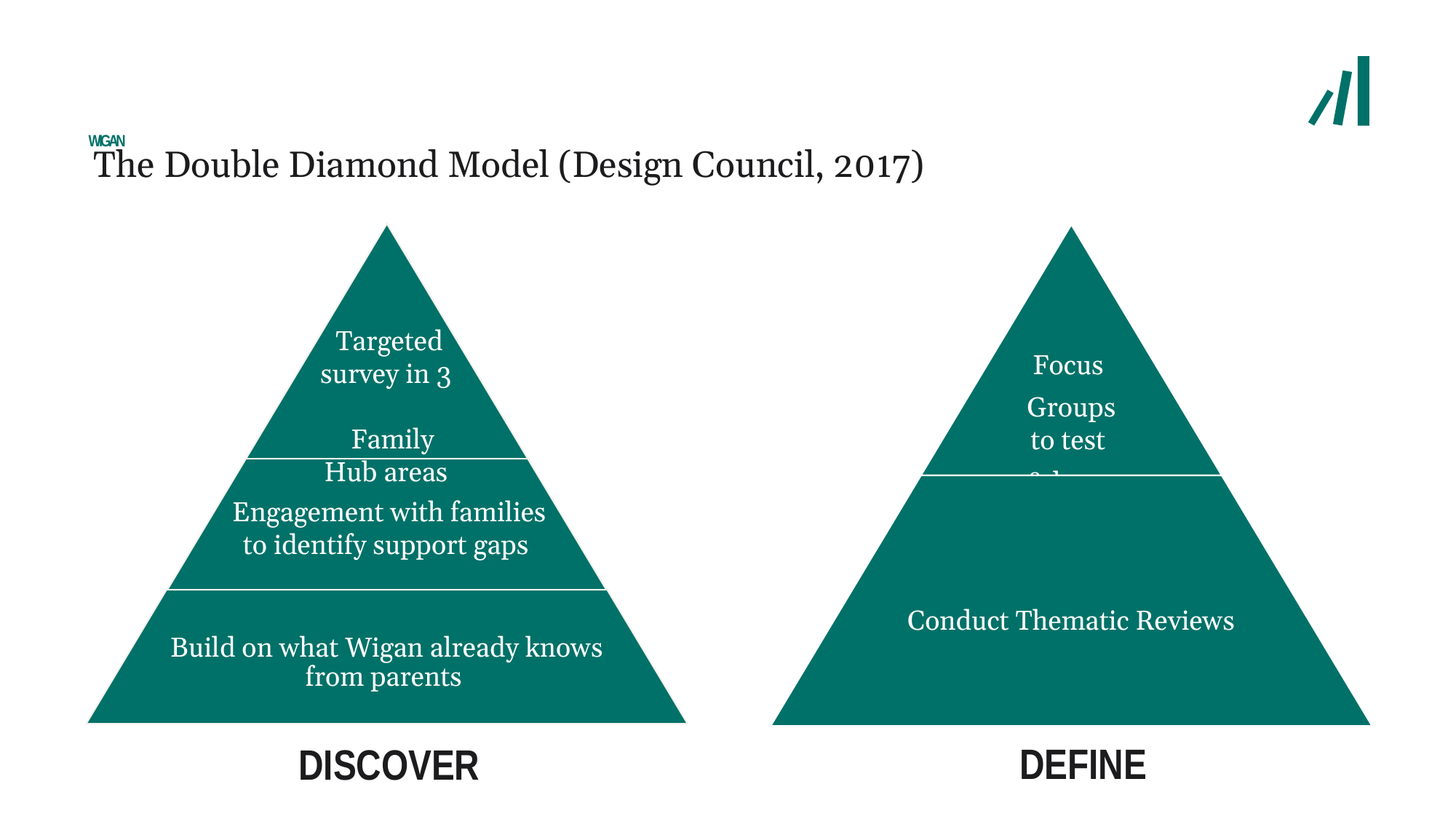

The Double Diamond Model (Design Council, 2017)
# WIGAN

Build on what Wigan already knows from parents

Focus
Groups to test
& learn
Conduct Thematic Reviews
Targeted survey in 3                         Family Hub areas
Engagement with families to identify support gaps

                 DISCOVER
DEFINE